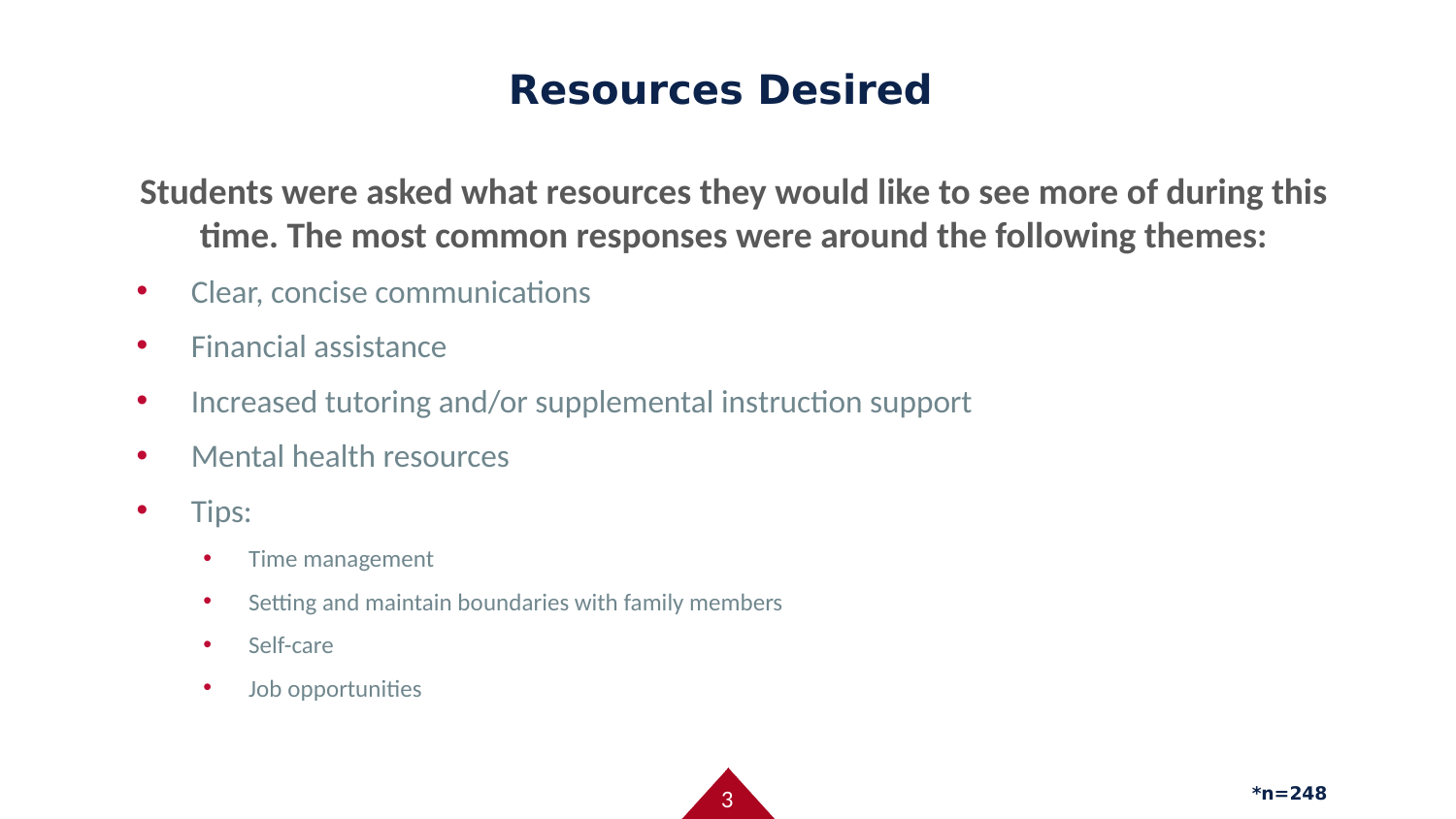

# Resources Desired
Students were asked what resources they would like to see more of during this time. The most common responses were around the following themes:
Clear, concise communications
Financial assistance
Increased tutoring and/or supplemental instruction support
Mental health resources
Tips:
Time management
Setting and maintain boundaries with family members
Self-care
Job opportunities
*n=248
3